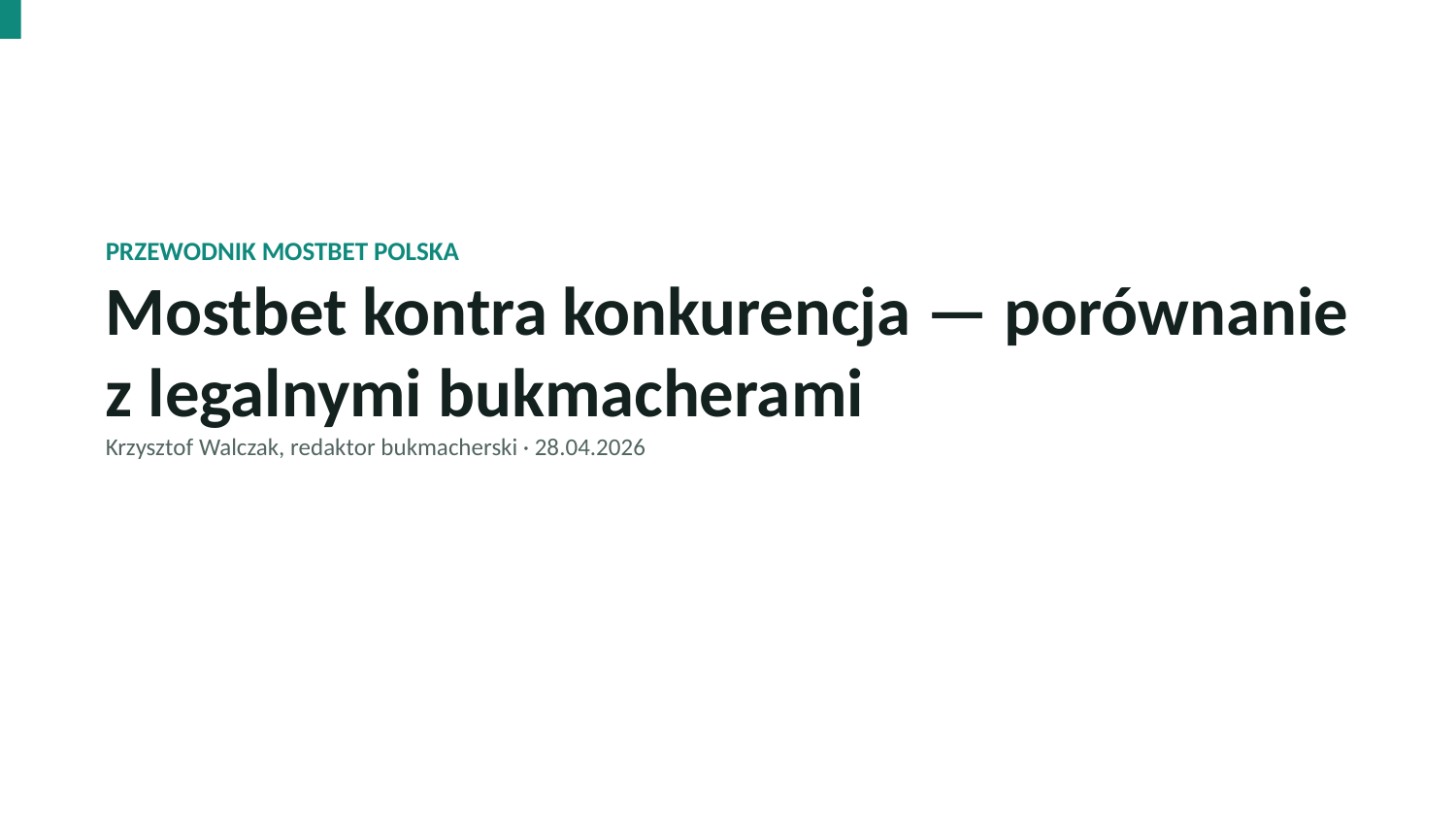

PRZEWODNIK MOSTBET POLSKA
Mostbet kontra konkurencja — porównanie z legalnymi bukmacherami
Krzysztof Walczak, redaktor bukmacherski · 28.04.2026